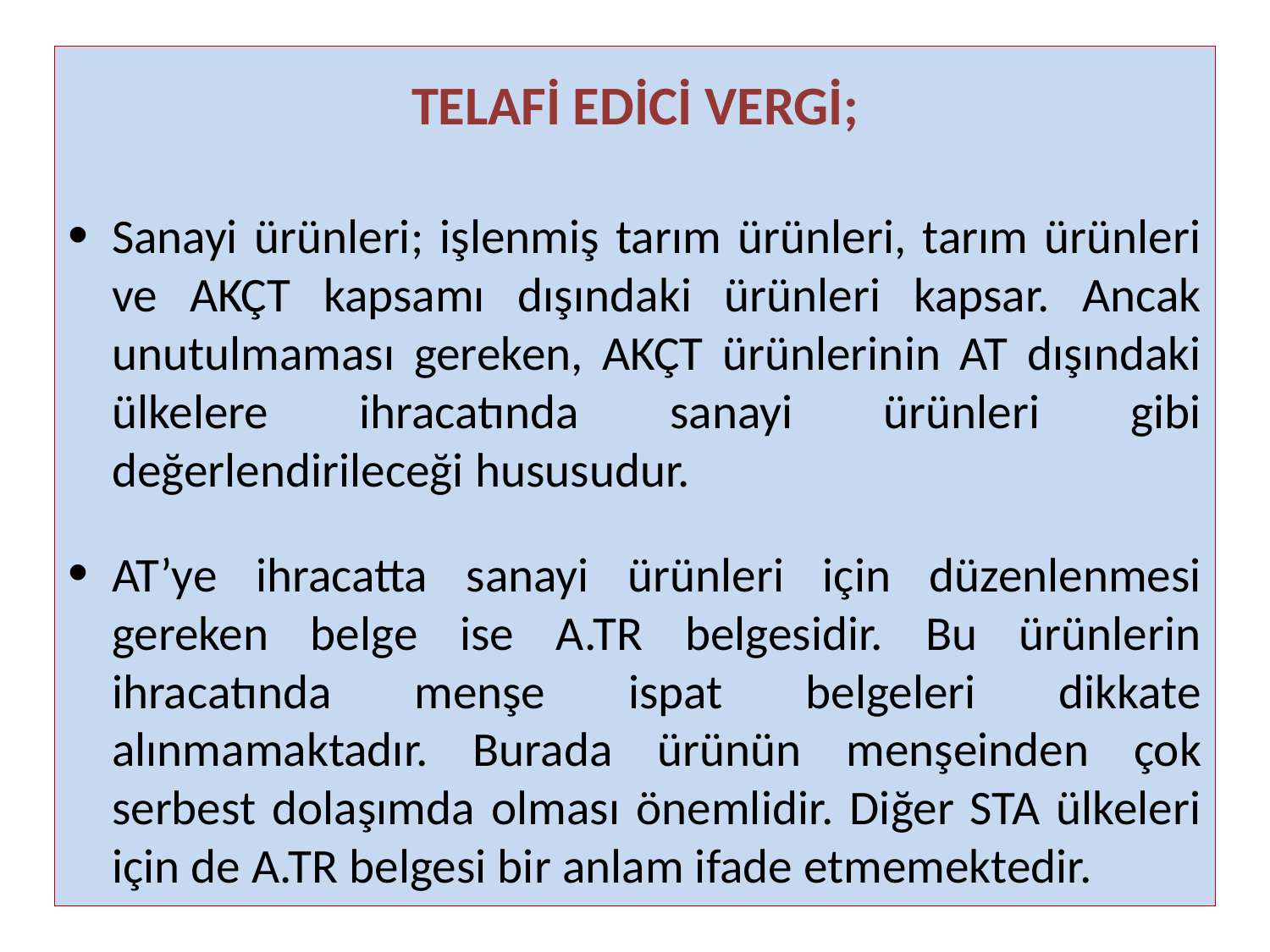

TELAFİ EDİCİ VERGİ;

Sanayi ürünleri; işlenmiş tarım ürünleri, tarım ürünleri ve AKÇT kapsamı dışındaki ürünleri kapsar. Ancak unutulmaması gereken, AKÇT ürünlerinin AT dışındaki ülkelere ihracatında sanayi ürünleri gibi değerlendirileceği hususudur.

AT’ye ihracatta sanayi ürünleri için düzenlenmesi gereken belge ise A.TR belgesidir. Bu ürünlerin ihracatında menşe ispat belgeleri dikkate alınmamaktadır. Burada ürünün menşeinden çok serbest dolaşımda olması önemlidir. Diğer STA ülkeleri için de A.TR belgesi bir anlam ifade etmemektedir.